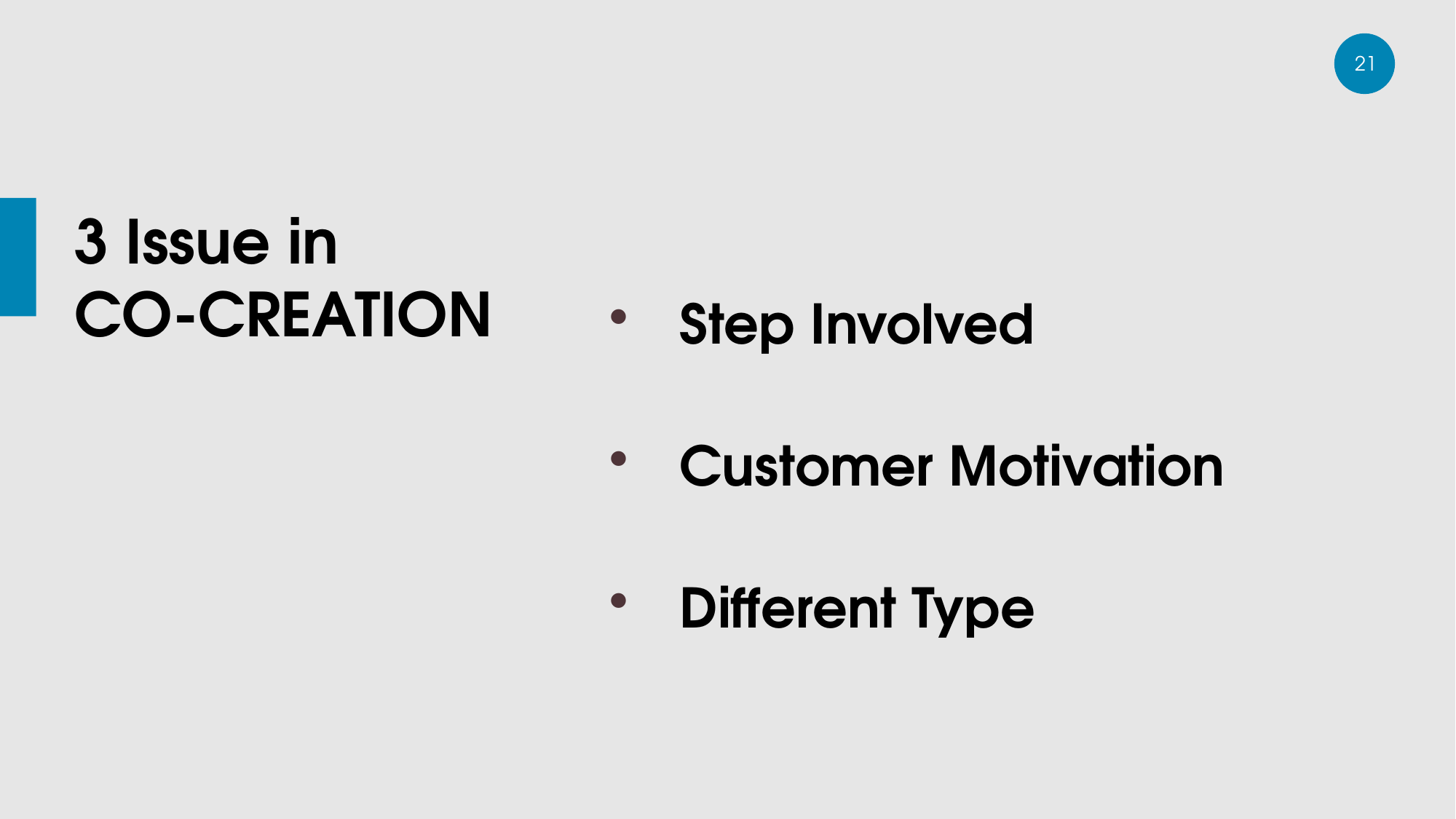

# 3 Issue in CO-CREATION
Step Involved
Customer Motivation
Different Type